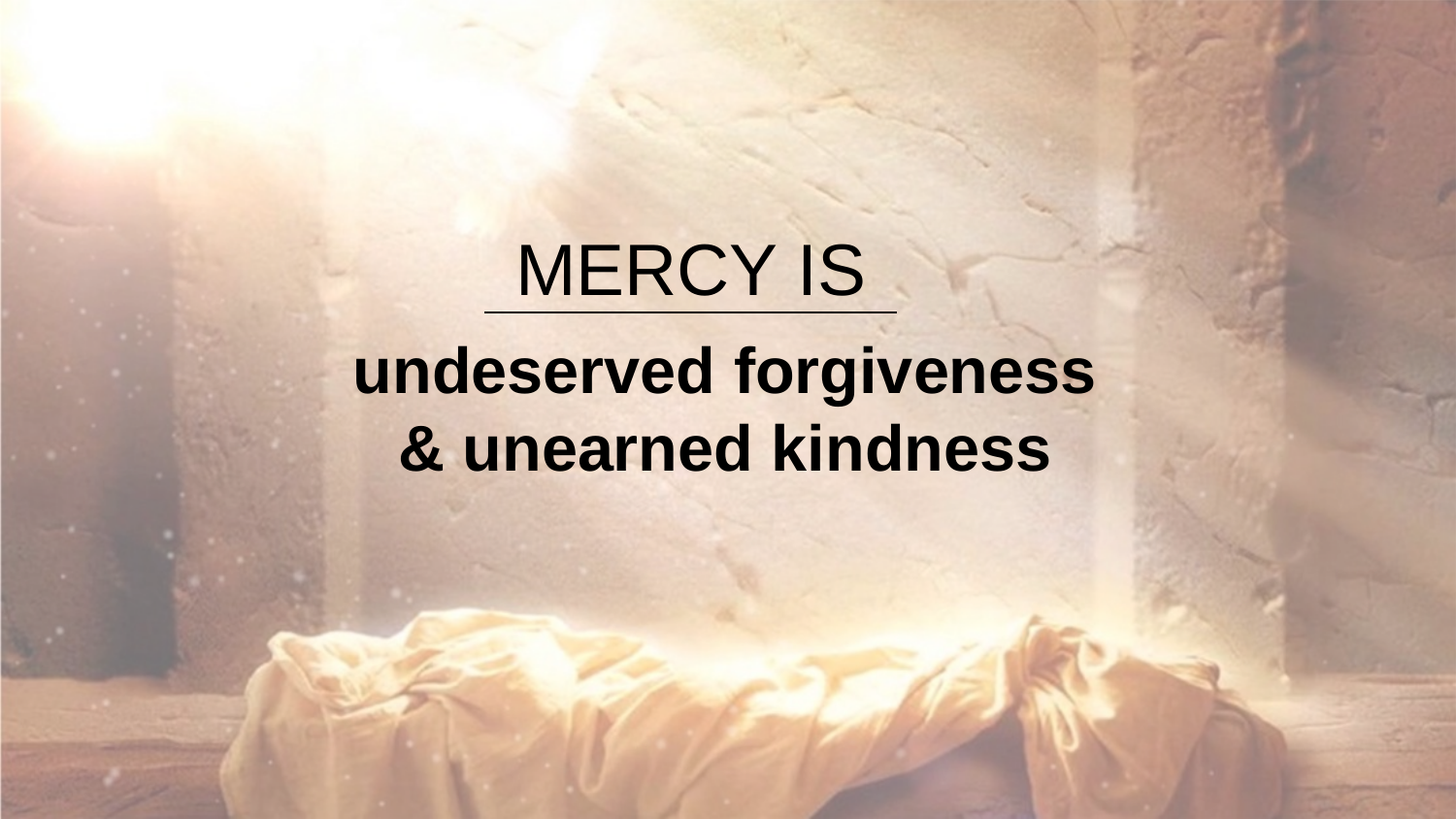

MERCY IS
undeserved forgiveness
& unearned kindness